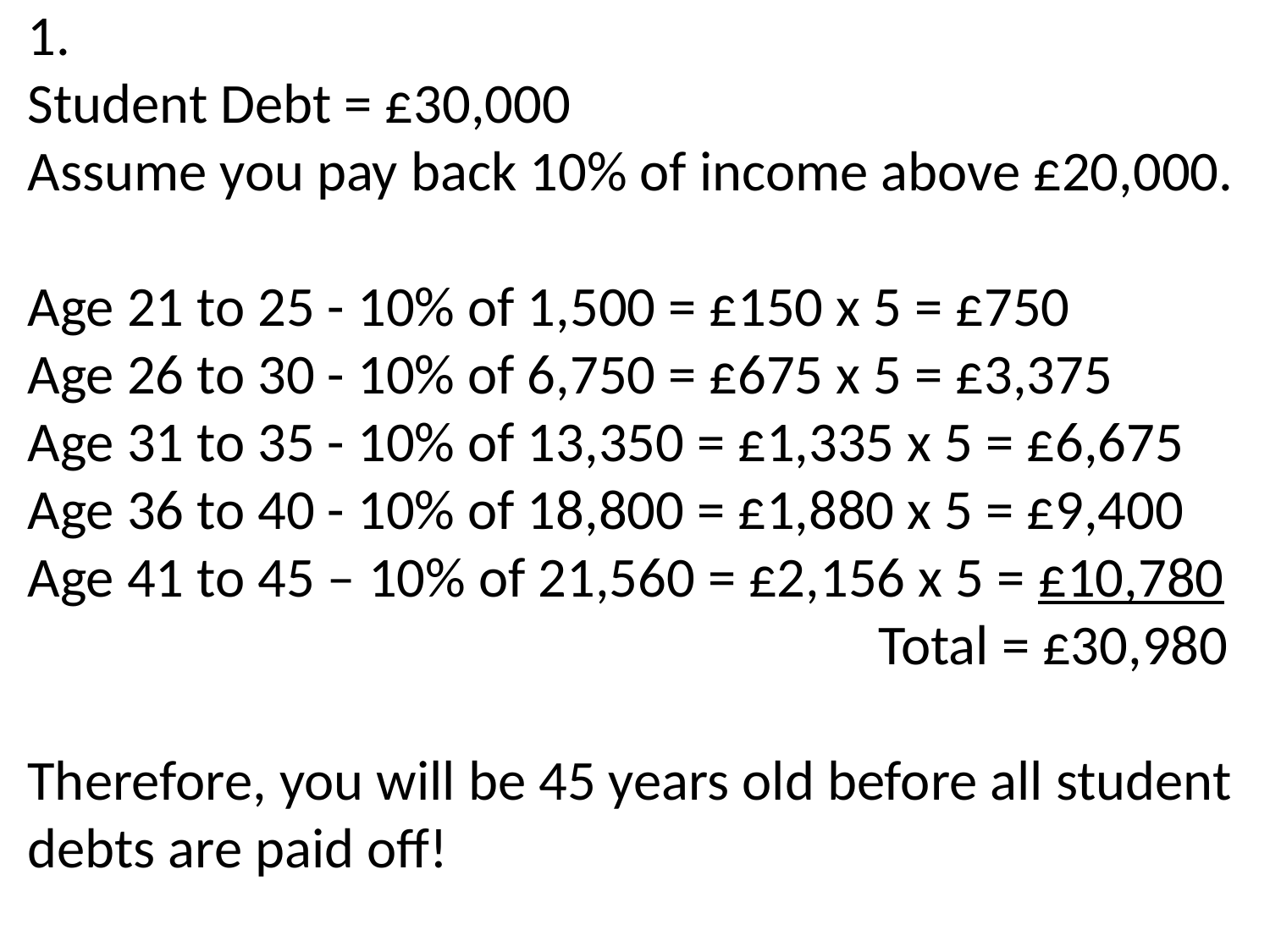

# 1. Student Debt = £30,000 Assume you pay back 10% of income above £20,000. Age 21 to 25 - 10% of 1,500 = £150 x 5 = £750 Age 26 to 30 - 10% of 6,750 = £675 x 5 = £3,375 Age 31 to 35 - 10% of 13,350 = £1,335 x 5 = £6,675 Age 36 to 40 - 10% of 18,800 = £1,880 x 5 = £9,400 Age 41 to 45 – 10% of 21,560 = £2,156 x 5 = £10,780 Total = £30,980 Therefore, you will be 45 years old before all student debts are paid off!